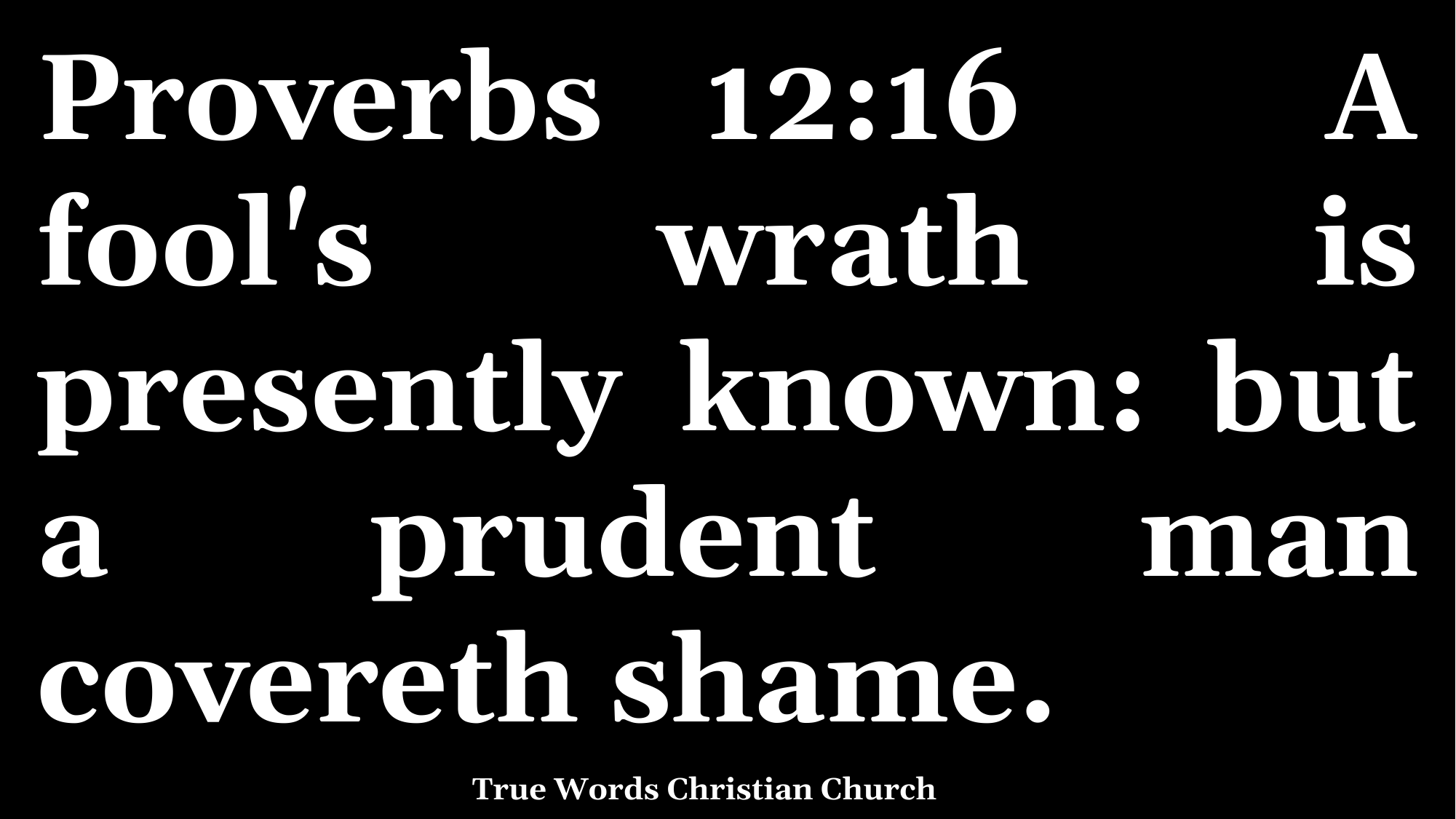

Proverbs 12:16   A fool's wrath is presently known: but a prudent man covereth shame.
True Words Christian Church